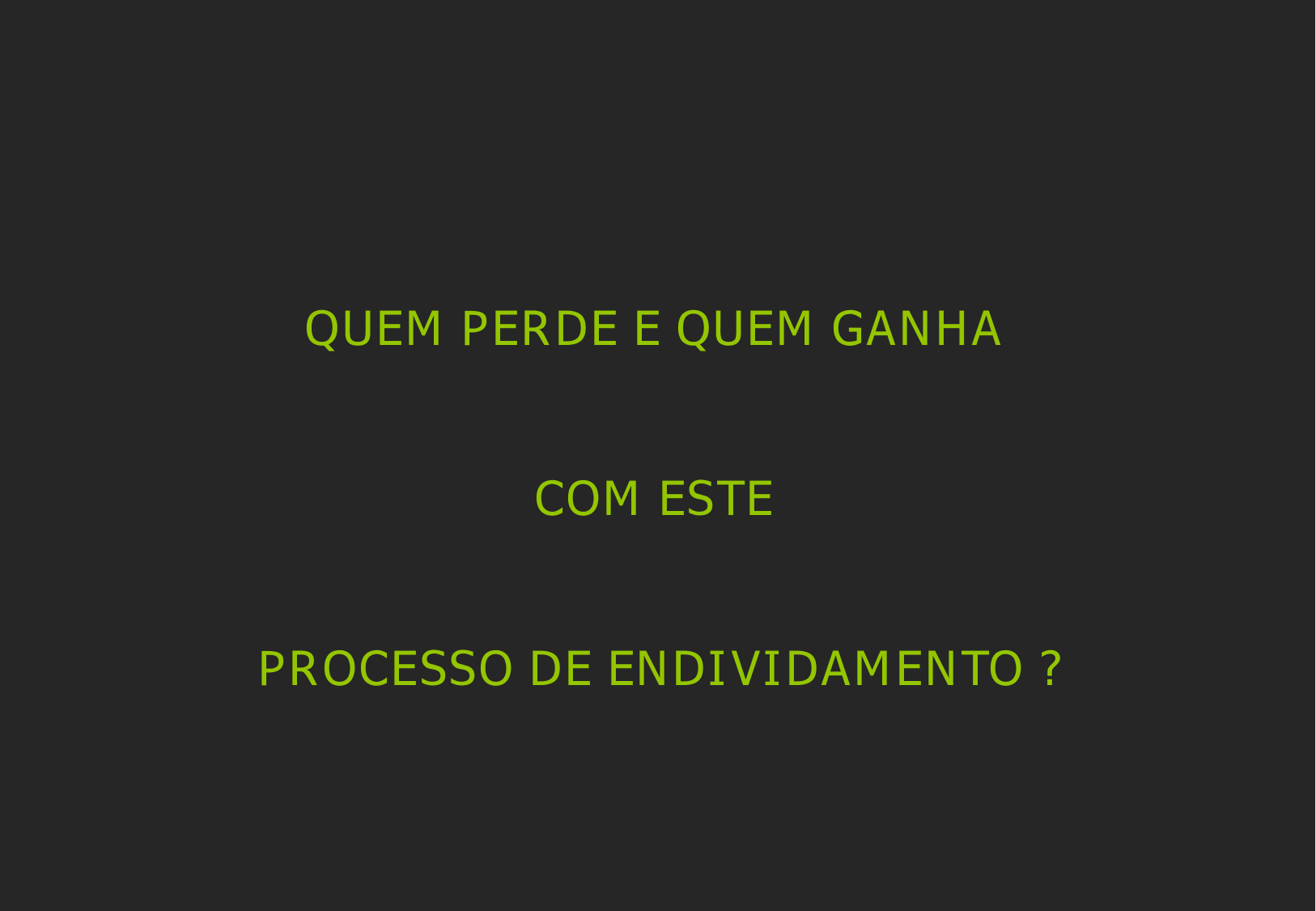

QUEM PERDE E QUEM GANHA

COM ESTE

PROCESSO DE ENDIVIDAMENTO ?